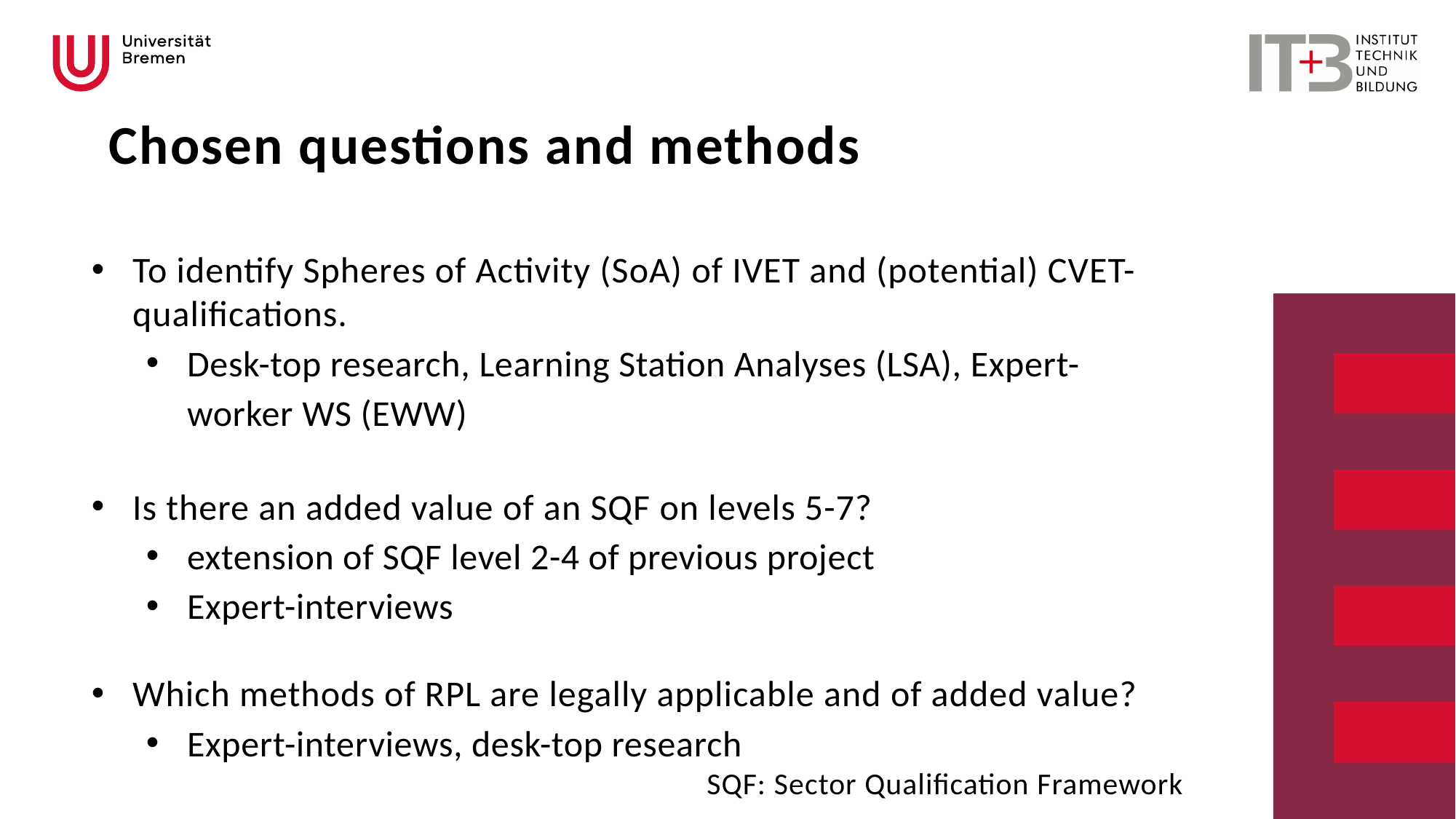

# Chosen questions and methods

To identify Spheres of Activity (SoA) of IVET and (potential) CVET-qualifications.
Desk-top research, Learning Station Analyses (LSA), Expert-worker WS (EWW)

Is there an added value of an SQF on levels 5-7?
extension of SQF level 2-4 of previous project
Expert-interviews

Which methods of RPL are legally applicable and of added value?
Expert-interviews, desk-top research
SQF: Sector Qualification Framework